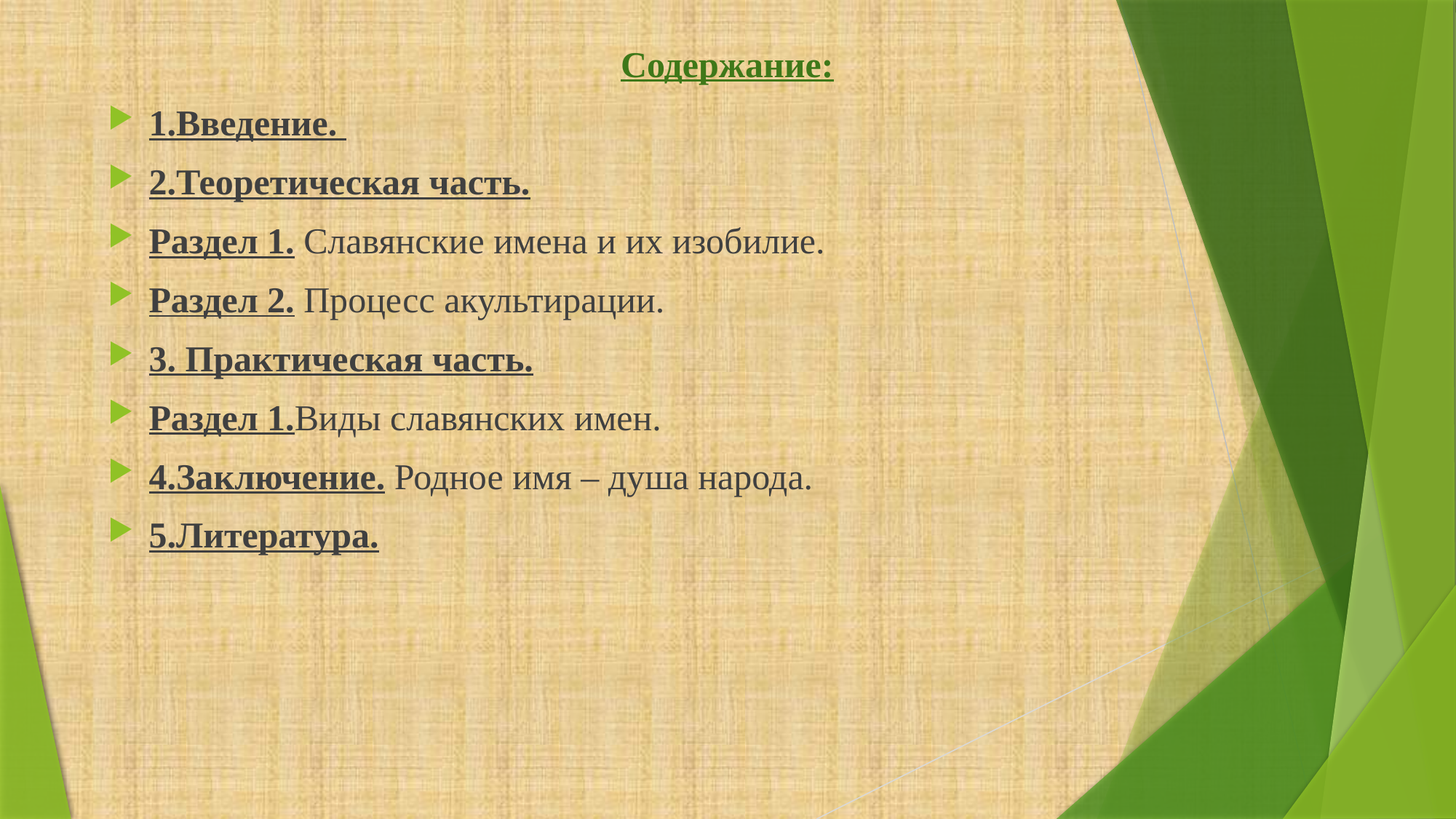

Содержание:
1.Введение.
2.Теоретическая часть.
Раздел 1. Славянские имена и их изобилие.
Раздел 2. Процесс акультирации.
3. Практическая часть.
Раздел 1.Виды славянских имен.
4.Заключение. Родное имя – душа народа.
5.Литература.